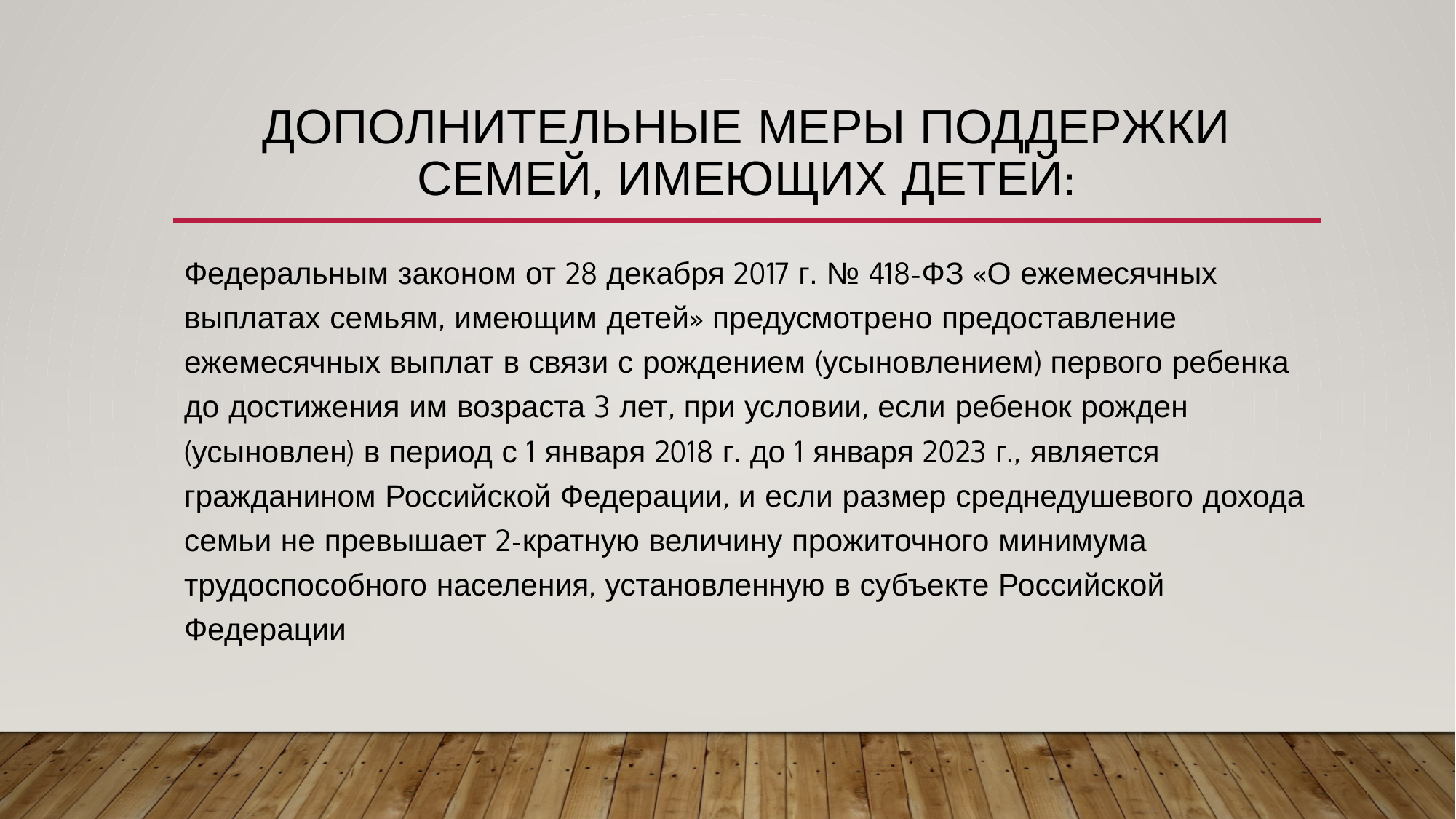

# Дополнительные меры поддержки семей, имеющих детей:
Федеральным законом от 28 декабря 2017 г. № 418-ФЗ «О ежемесячных выплатах семьям, имеющим детей» предусмотрено предоставление ежемесячных выплат в связи с рождением (усыновлением) первого ребенка до достижения им возраста 3 лет, при условии, если ребенок рожден (усыновлен) в период с 1 января 2018 г. до 1 января 2023 г., является гражданином Российской Федерации, и если размер среднедушевого дохода семьи не превышает 2-кратную величину прожиточного минимума трудоспособного населения, установленную в субъекте Российской Федерации